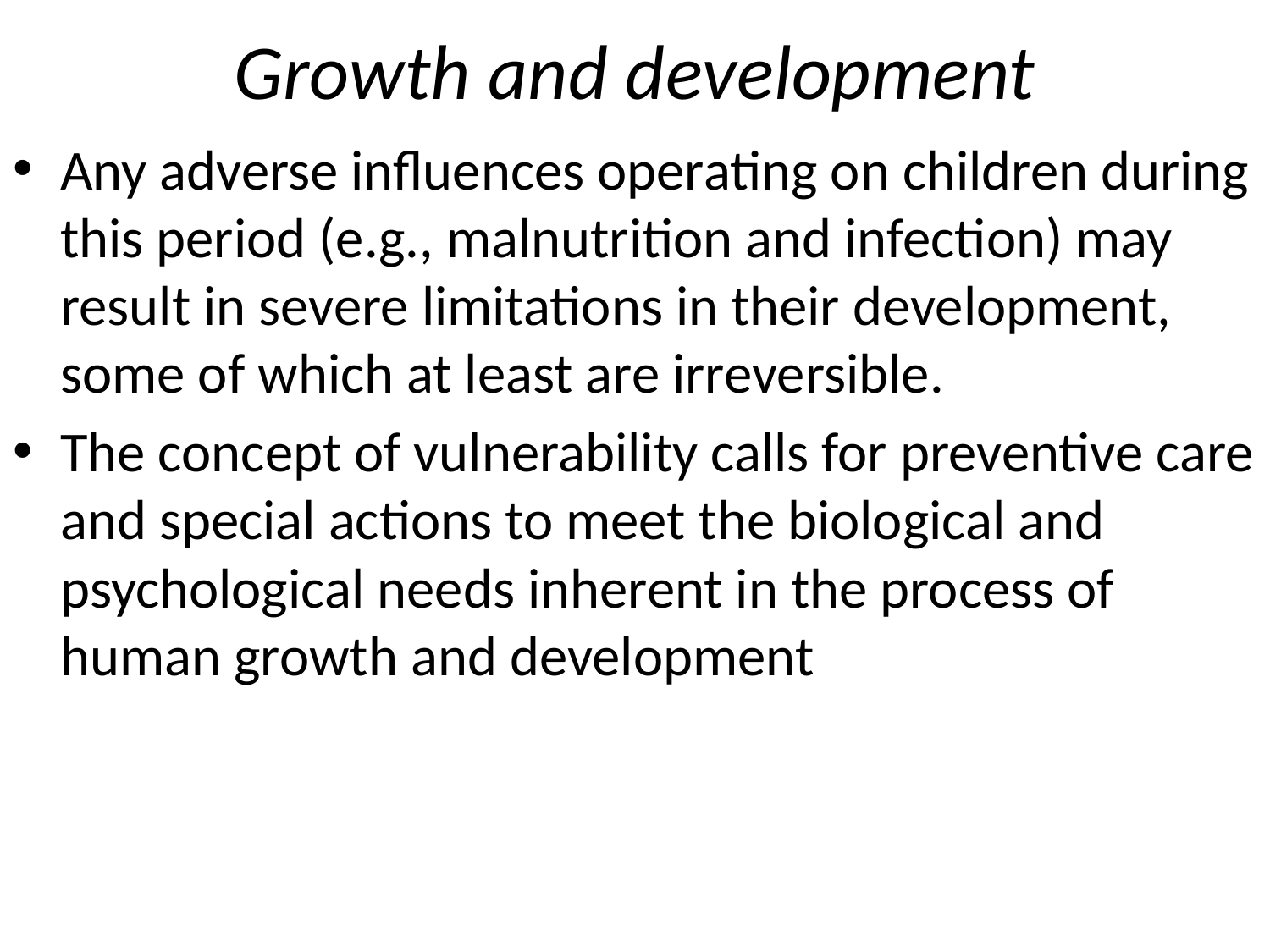

# Growth and development
Any adverse influences operating on children during this period (e.g., malnutrition and infection) may result in severe limitations in their development, some of which at least are irreversible.
The concept of vulnerability calls for preventive care and special actions to meet the biological and psychological needs inherent in the process of human growth and development